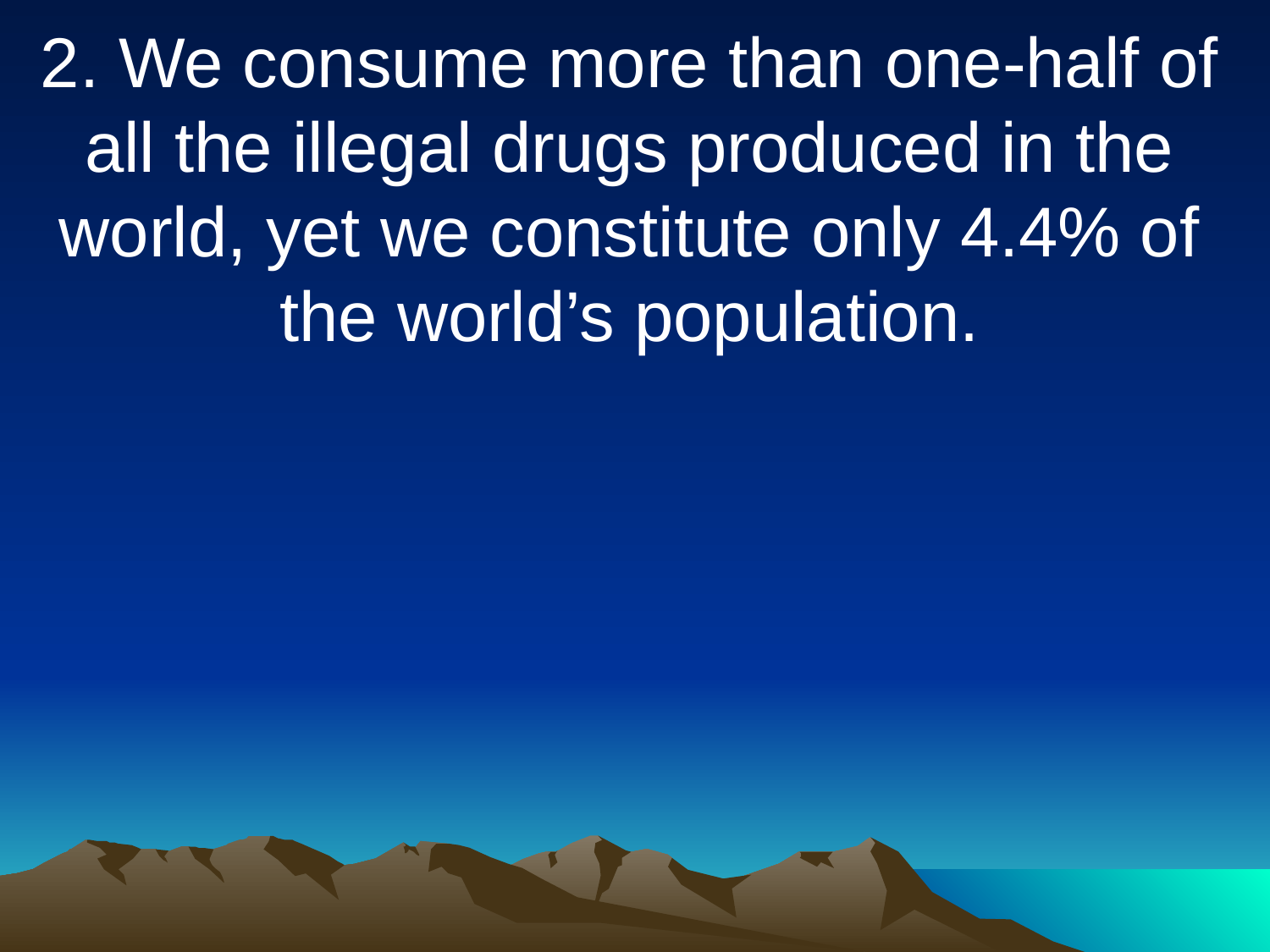

2. We consume more than one-half of all the illegal drugs produced in the world, yet we constitute only 4.4% of the world’s population.